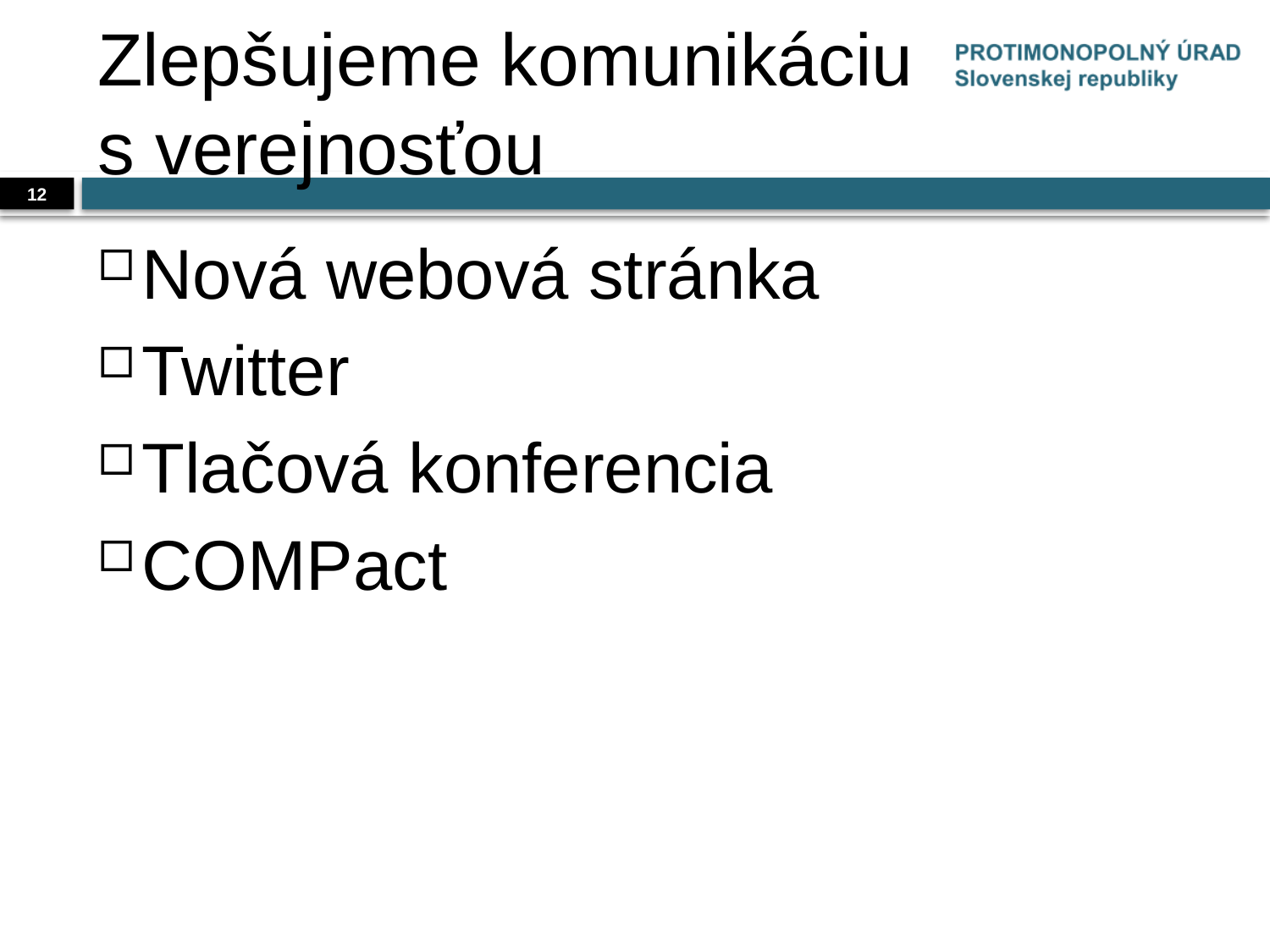

# Zlepšujeme komunikáciu             s verejnosťou
12
Nová webová stránka
Twitter
Tlačová konferencia
COMPact